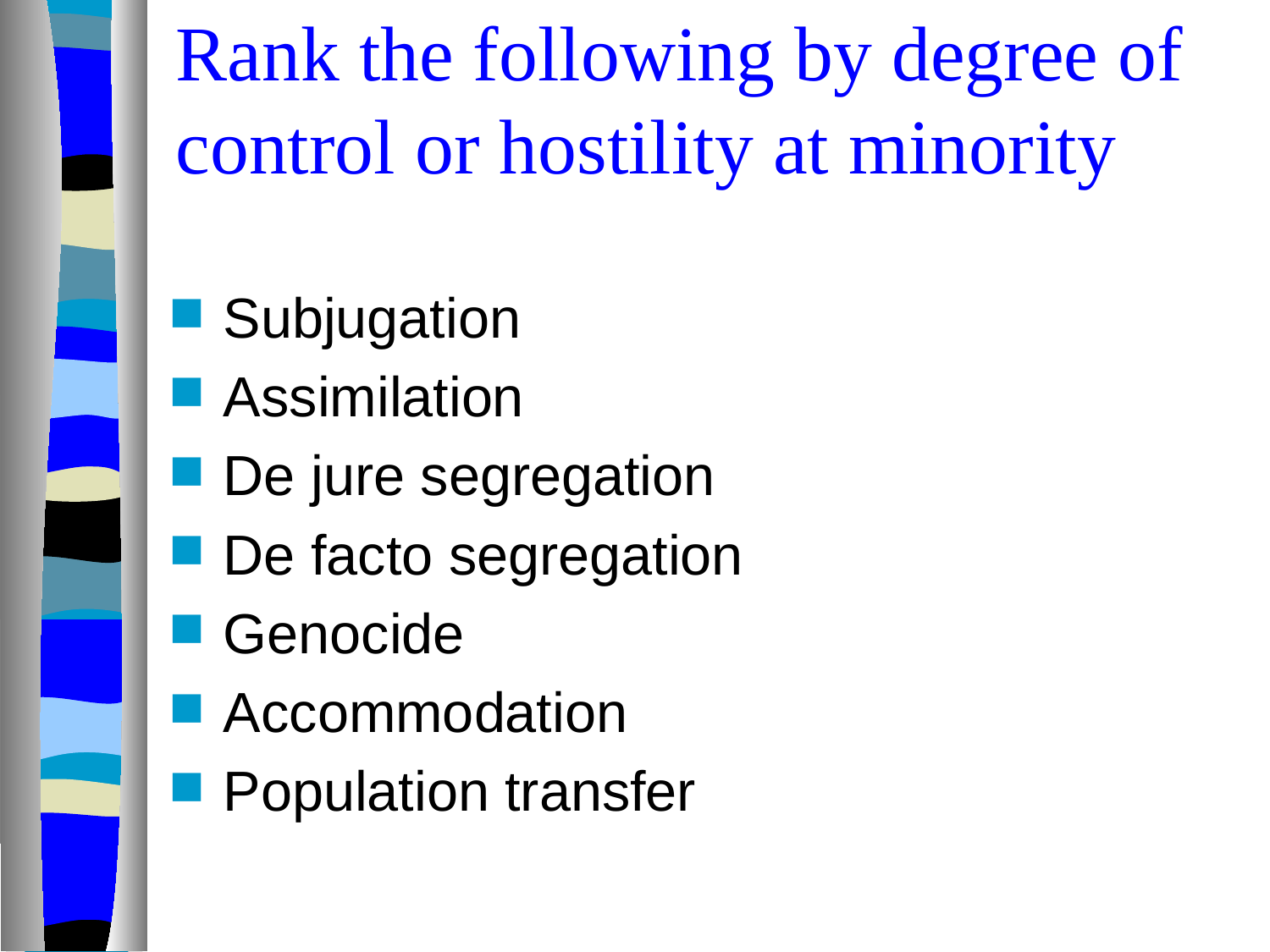

# Rank the following by degree of control or hostility at minority
Subjugation
Assimilation
De jure segregation
De facto segregation
Genocide
Accommodation
Population transfer